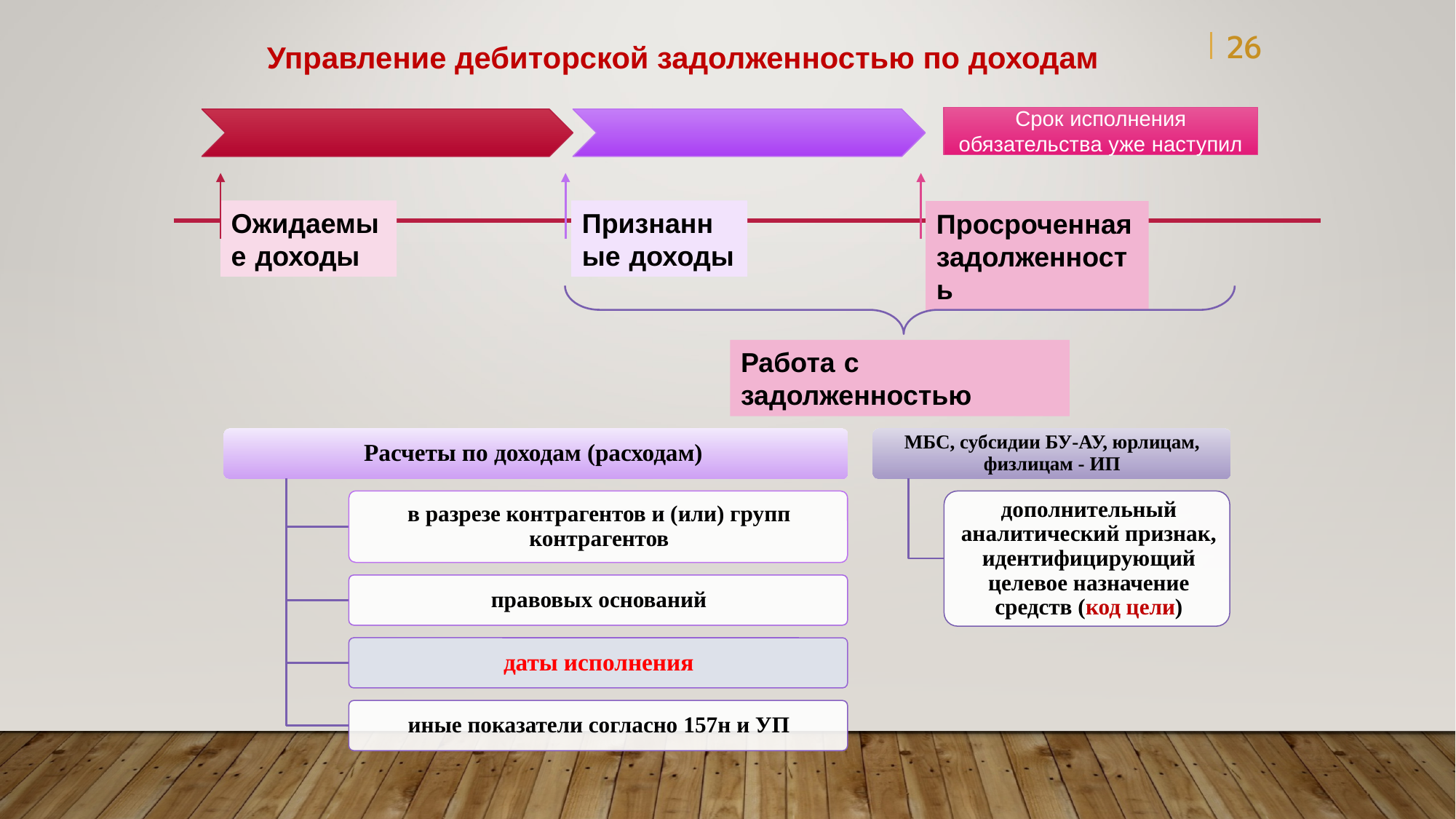

26
Управление дебиторской задолженностью по доходам
Срок исполнения обязательства уже наступил

Ожидаемые доходы
Признанные доходы
Просроченная задолженность
Работа с задолженностью
Расчеты по доходам (расходам)
в разрезе контрагентов и (или) групп контрагентов
правовых оснований
даты исполнения
иные показатели согласно 157н и УП
МБС, субсидии БУ-АУ, юрлицам, физлицам - ИП
дополнительный аналитический признак, идентифицирующий целевое назначение средств (код цели)